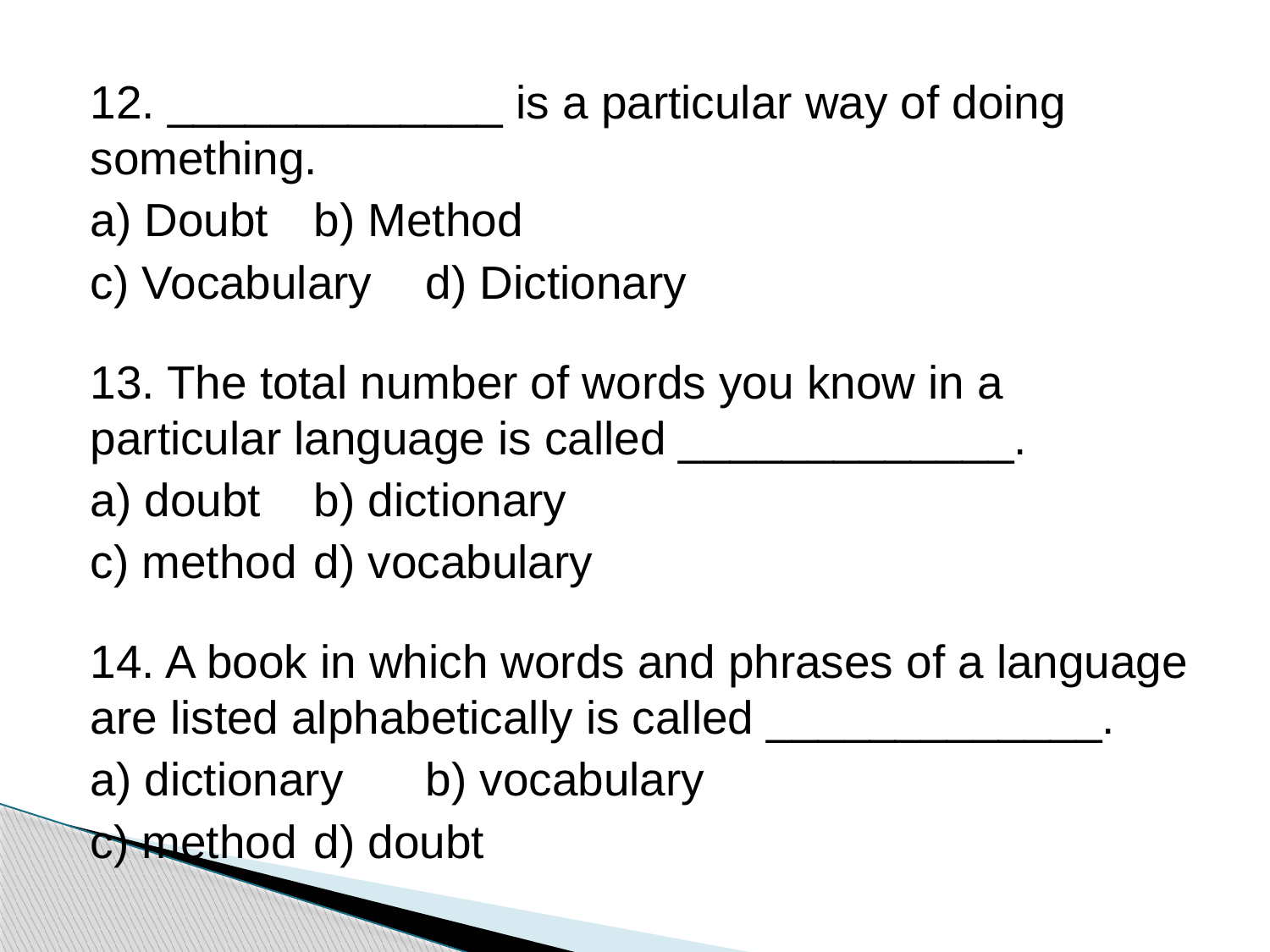

12. _____________ is a particular way of doing something.
a) Doubt			b) Method
c) Vocabulary		d) Dictionary

13. The total number of words you know in a particular language is called _____________.
a) doubt			b) dictionary
c) method		d) vocabulary

14. A book in which words and phrases of a language are listed alphabetically is called _____________.
a) dictionary		b) vocabulary
c) method		d) doubt